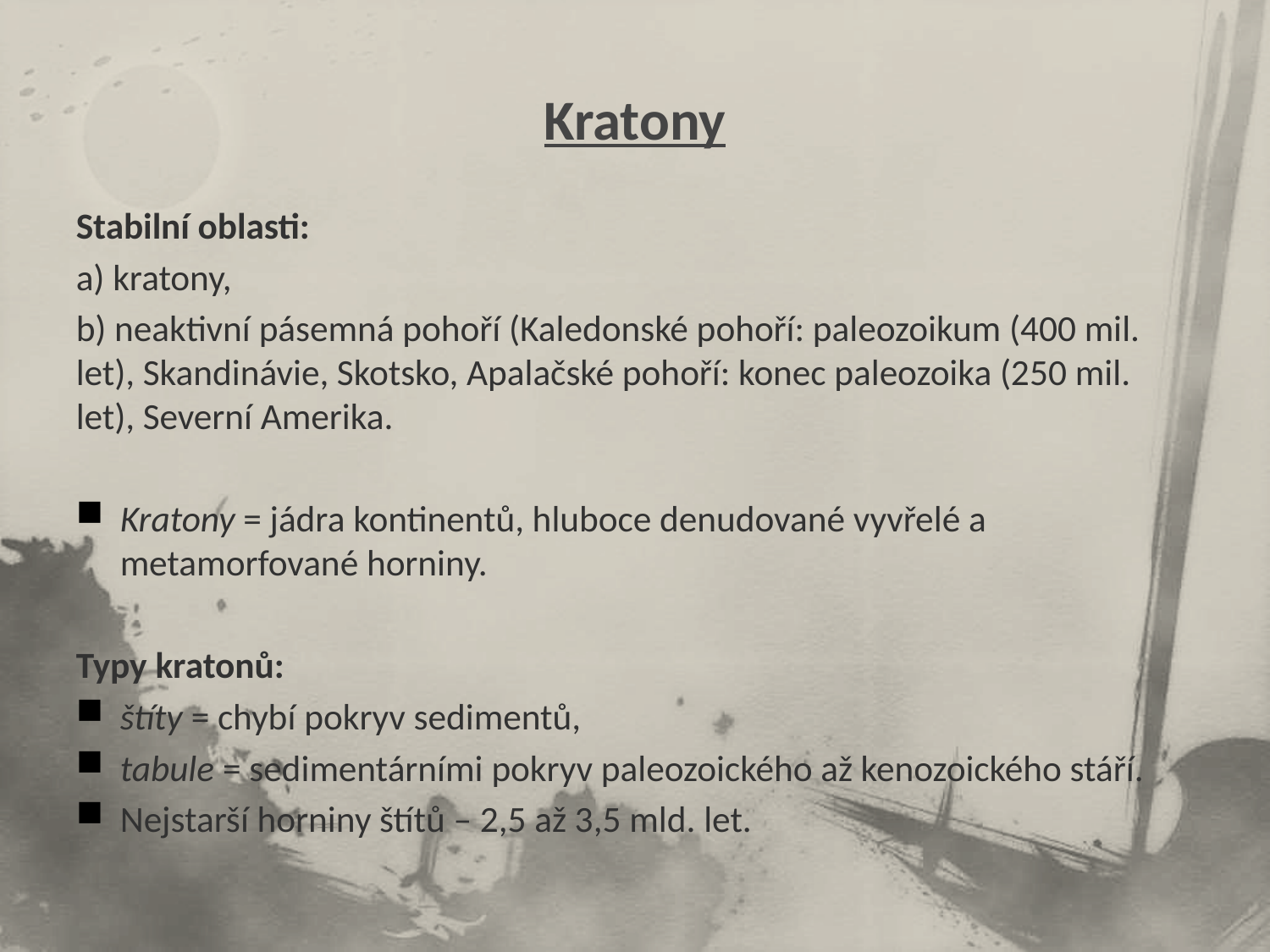

# Kratony
Stabilní oblasti:
a) kratony,
b) neaktivní pásemná pohoří (Kaledonské pohoří: paleozoikum (400 mil. let), Skandinávie, Skotsko, Apalačské pohoří: konec paleozoika (250 mil. let), Severní Amerika.

Kratony = jádra kontinentů, hluboce denudované vyvřelé a metamorfované horniny.

Typy kratonů:
štíty = chybí pokryv sedimentů,
tabule = sedimentárními pokryv paleozoického až kenozoického stáří.
Nejstarší horniny štítů – 2,5 až 3,5 mld. let.